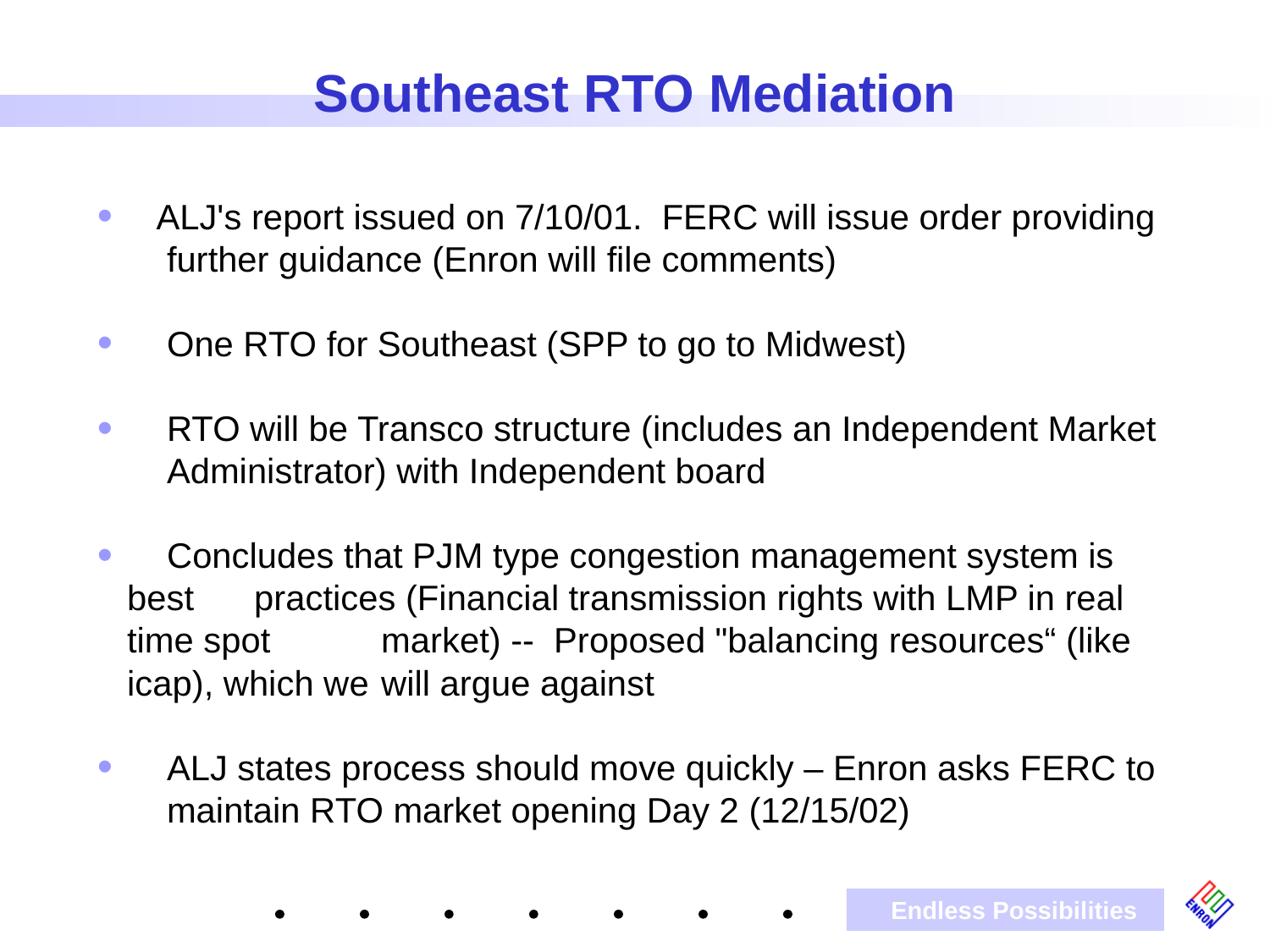

Southeast RTO Mediation
   ALJ's report issued on 7/10/01.  FERC will issue order providing 	further guidance (Enron will file comments)

 	One RTO for Southeast (SPP to go to Midwest)

  	RTO will be Transco structure (includes an Independent Market 	Administrator) with Independent board

  	Concludes that PJM type congestion management system is best 	practices (Financial transmission rights with LMP in real time spot 	market) --  Proposed "balancing resources“ (like icap), which we 	will argue against

  	ALJ states process should move quickly – Enron asks FERC to 	maintain RTO market opening Day 2 (12/15/02)